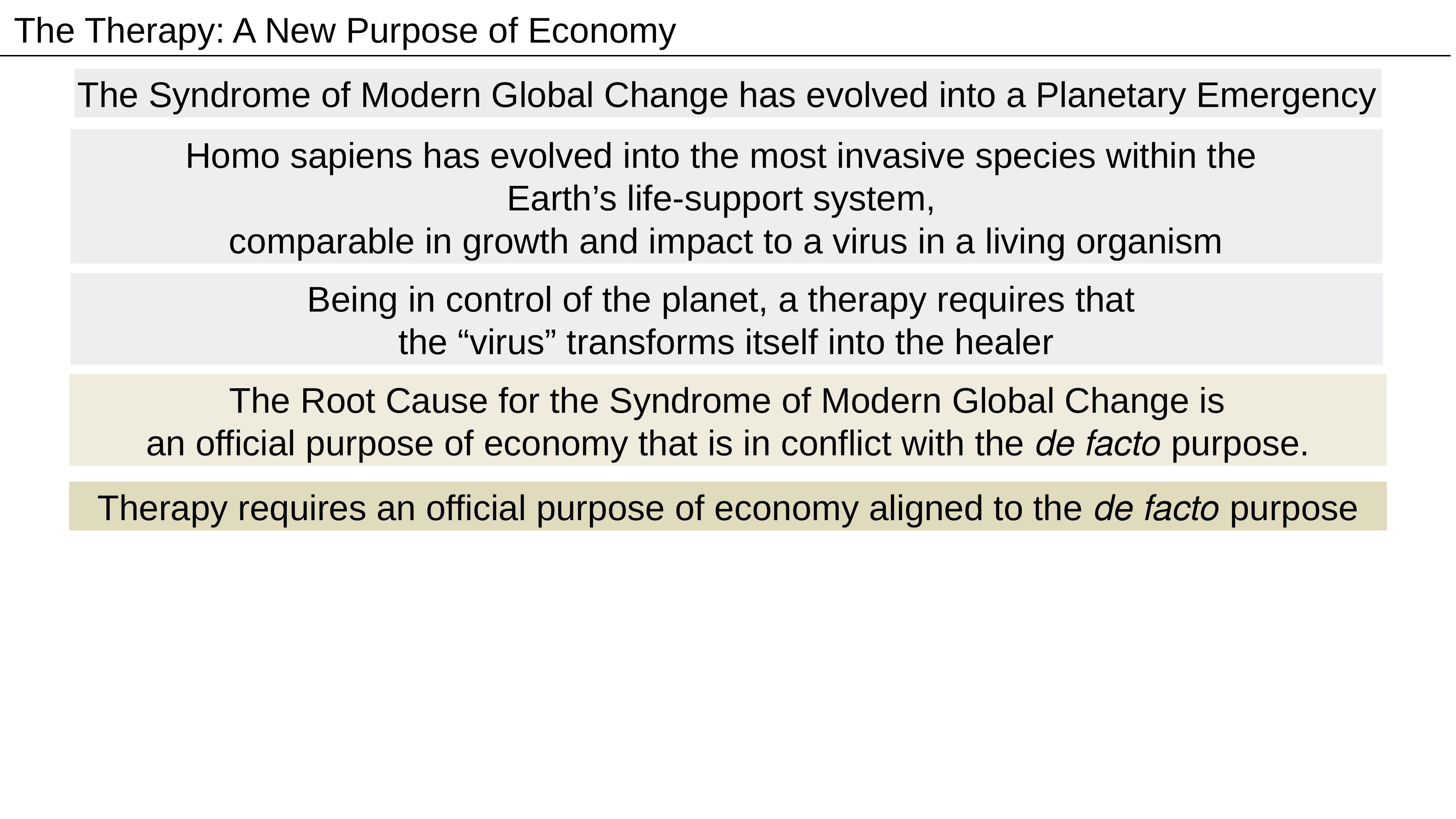

The Therapy: A New Purpose of Economy

The Syndrome of Modern Global Change has evolved into a Planetary Emergency
Homo sapiens has evolved into the most invasive species within the
Earth’s life-support system,
comparable in growth and impact to a virus in a living organism
Being in control of the planet, a therapy requires that
the “virus” transforms itself into the healer
The Root Cause for the Syndrome of Modern Global Change is
an official purpose of economy that is in conflict with the de facto purpose.
Therapy requires an official purpose of economy aligned to the de facto purpose